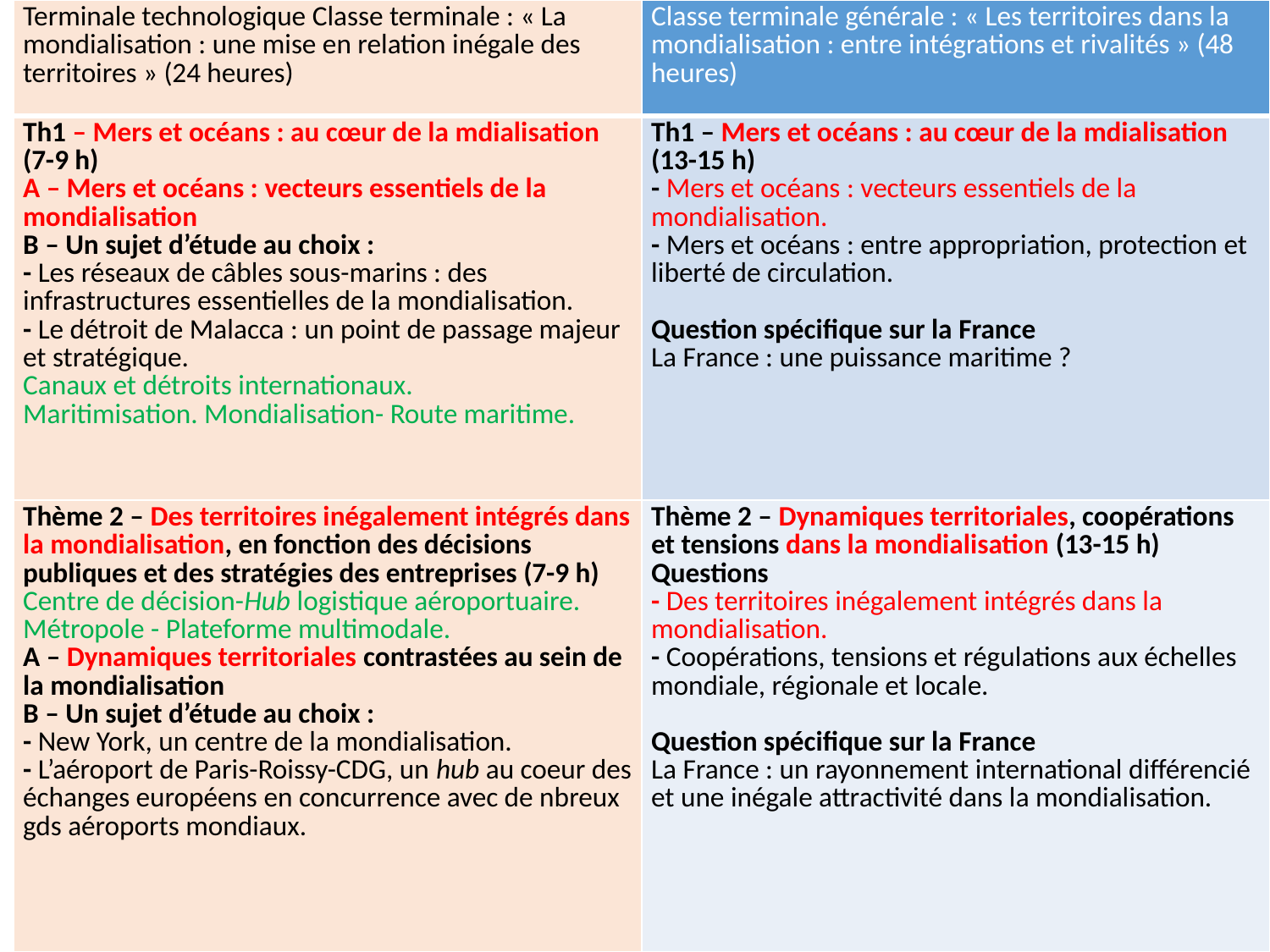

| Terminale technologique Classe terminale : « La mondialisation : une mise en relation inégale des territoires » (24 heures) | Classe terminale générale : « Les territoires dans la mondialisation : entre intégrations et rivalités » (48 heures) |
| --- | --- |
| Th1 – Mers et océans : au cœur de la mdialisation (7-9 h) A – Mers et océans : vecteurs essentiels de la mondialisation B – Un sujet d’étude au choix : - Les réseaux de câbles sous-marins : des infrastructures essentielles de la mondialisation. - Le détroit de Malacca : un point de passage majeur et stratégique. Canaux et détroits internationaux. Maritimisation. Mondialisation- Route maritime. | Th1 – Mers et océans : au cœur de la mdialisation (13-15 h) - Mers et océans : vecteurs essentiels de la mondialisation. - Mers et océans : entre appropriation, protection et liberté de circulation. Question spécifique sur la France La France : une puissance maritime ? |
| Thème 2 – Des territoires inégalement intégrés dans la mondialisation, en fonction des décisions publiques et des stratégies des entreprises (7-9 h) Centre de décision-Hub logistique aéroportuaire. Métropole - Plateforme multimodale. A – Dynamiques territoriales contrastées au sein de la mondialisation B – Un sujet d’étude au choix : - New York, un centre de la mondialisation. - L’aéroport de Paris-Roissy-CDG, un hub au coeur des échanges européens en concurrence avec de nbreux gds aéroports mondiaux. | Thème 2 – Dynamiques territoriales, coopérations et tensions dans la mondialisation (13-15 h) Questions - Des territoires inégalement intégrés dans la mondialisation. - Coopérations, tensions et régulations aux échelles mondiale, régionale et locale. Question spécifique sur la France La France : un rayonnement international différencié et une inégale attractivité dans la mondialisation. |